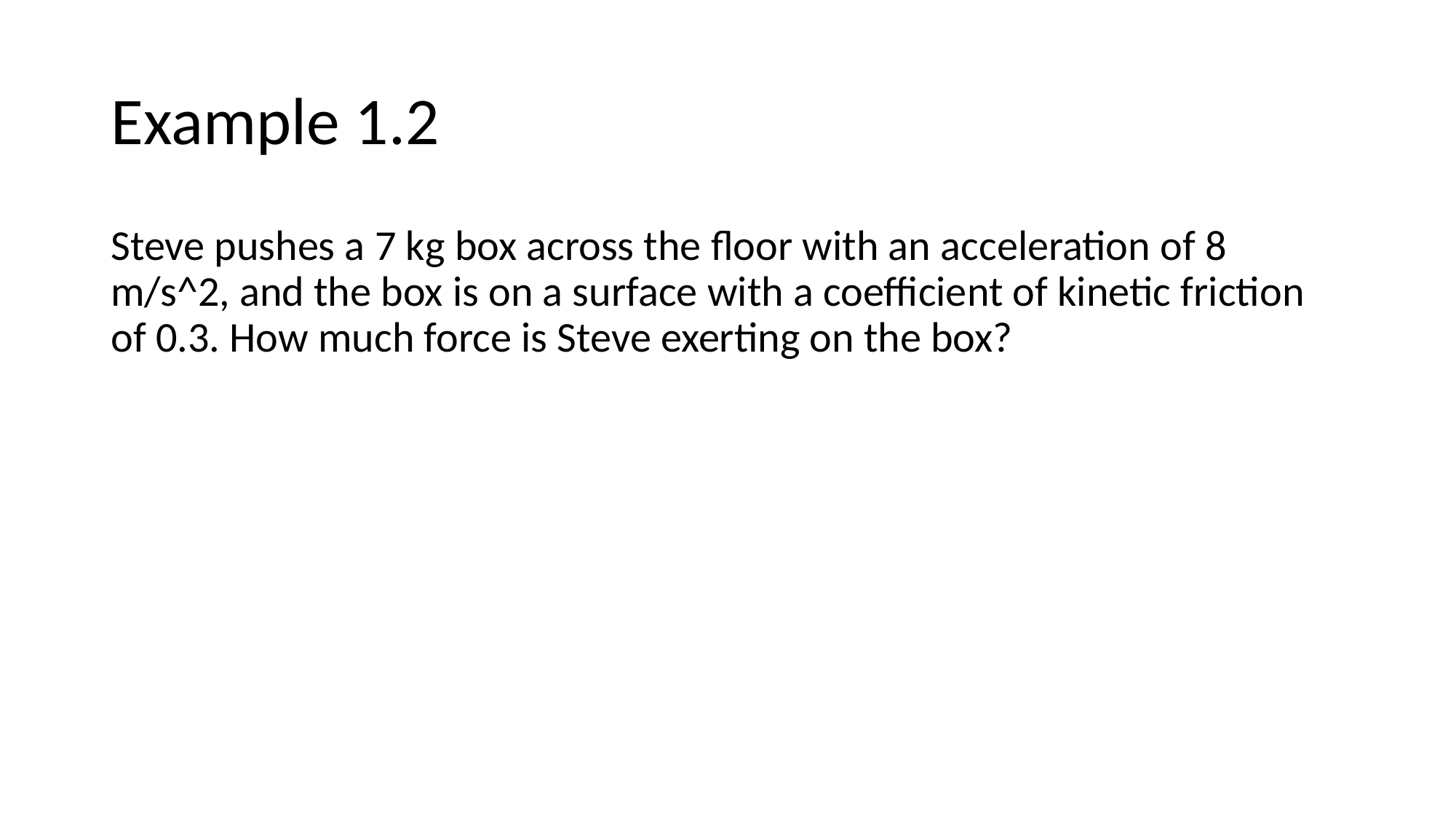

# Example 1.2
Steve pushes a 7 kg box across the floor with an acceleration of 8 m/s^2, and the box is on a surface with a coefficient of kinetic friction of 0.3. How much force is Steve exerting on the box?